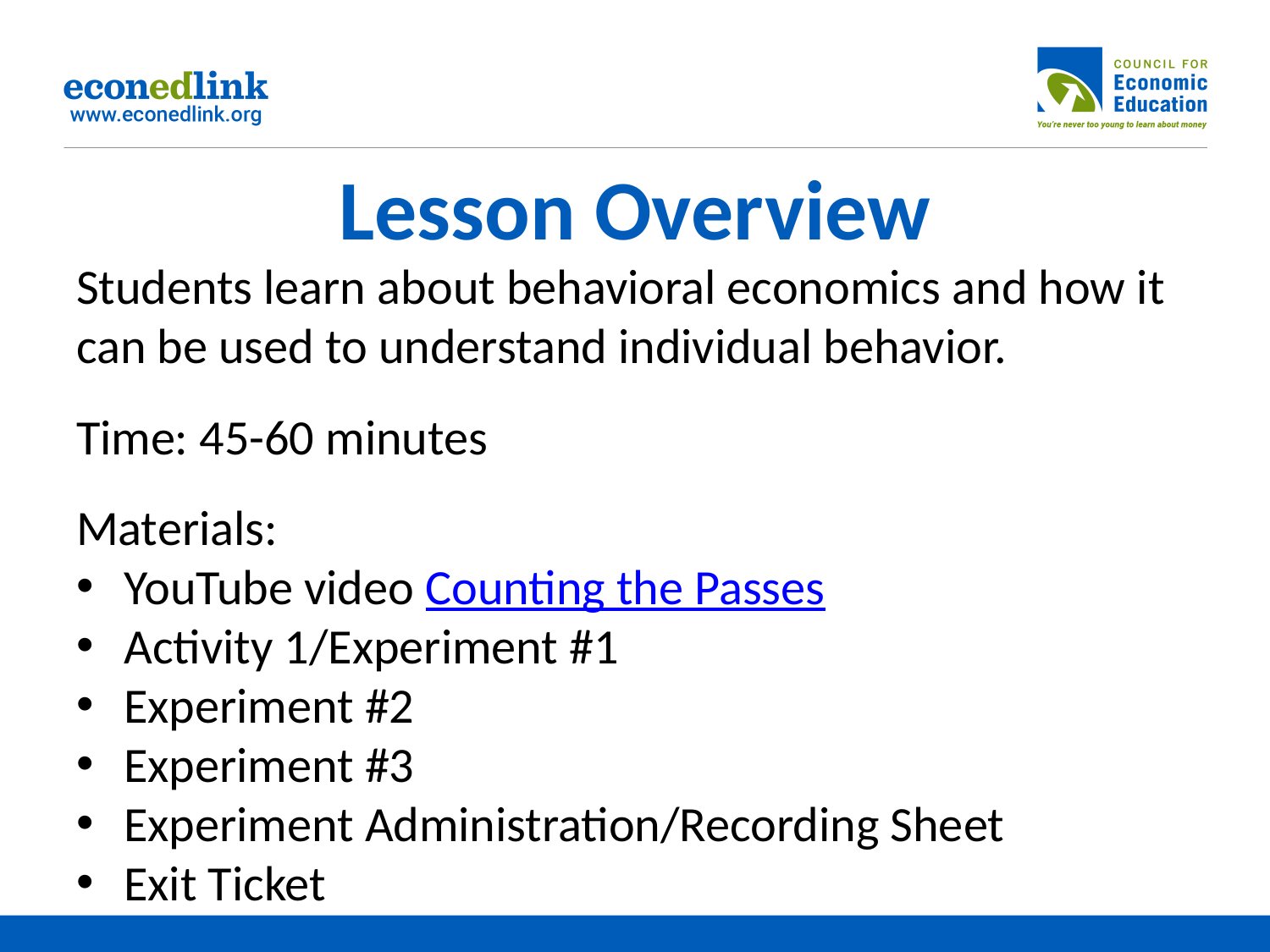

# Lesson Overview
Students learn about behavioral economics and how it can be used to understand individual behavior.
Time: 45-60 minutes
Materials:
YouTube video Counting the Passes
Activity 1/Experiment #1
Experiment #2
Experiment #3
Experiment Administration/Recording Sheet
Exit Ticket